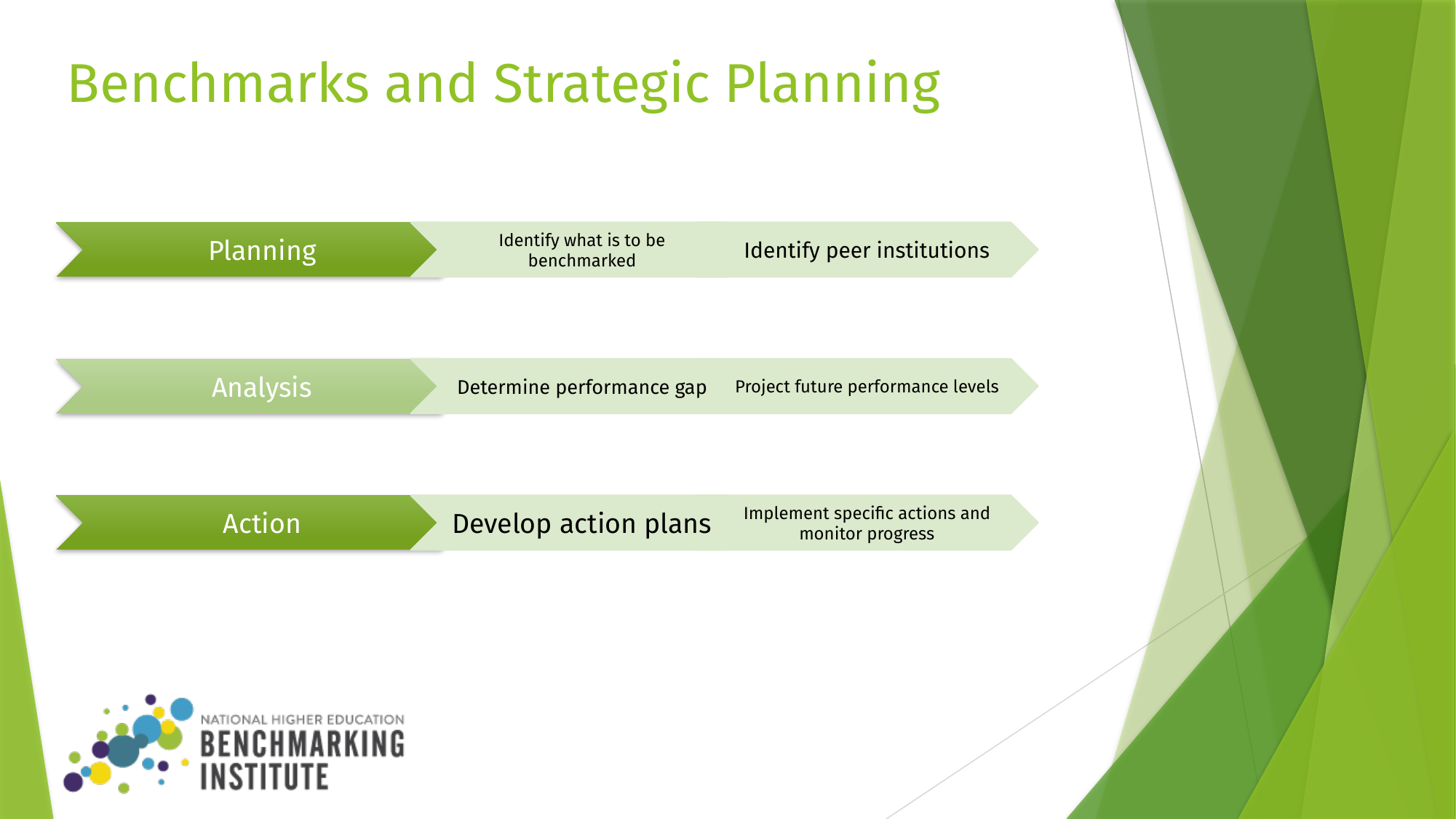

# Benchmarks and Strategic Planning
Planning
Identify what is to be benchmarked
Identify peer institutions
Analysis
Determine performance gap
Project future performance levels
Action
Develop action plans
Implement specific actions and monitor progress